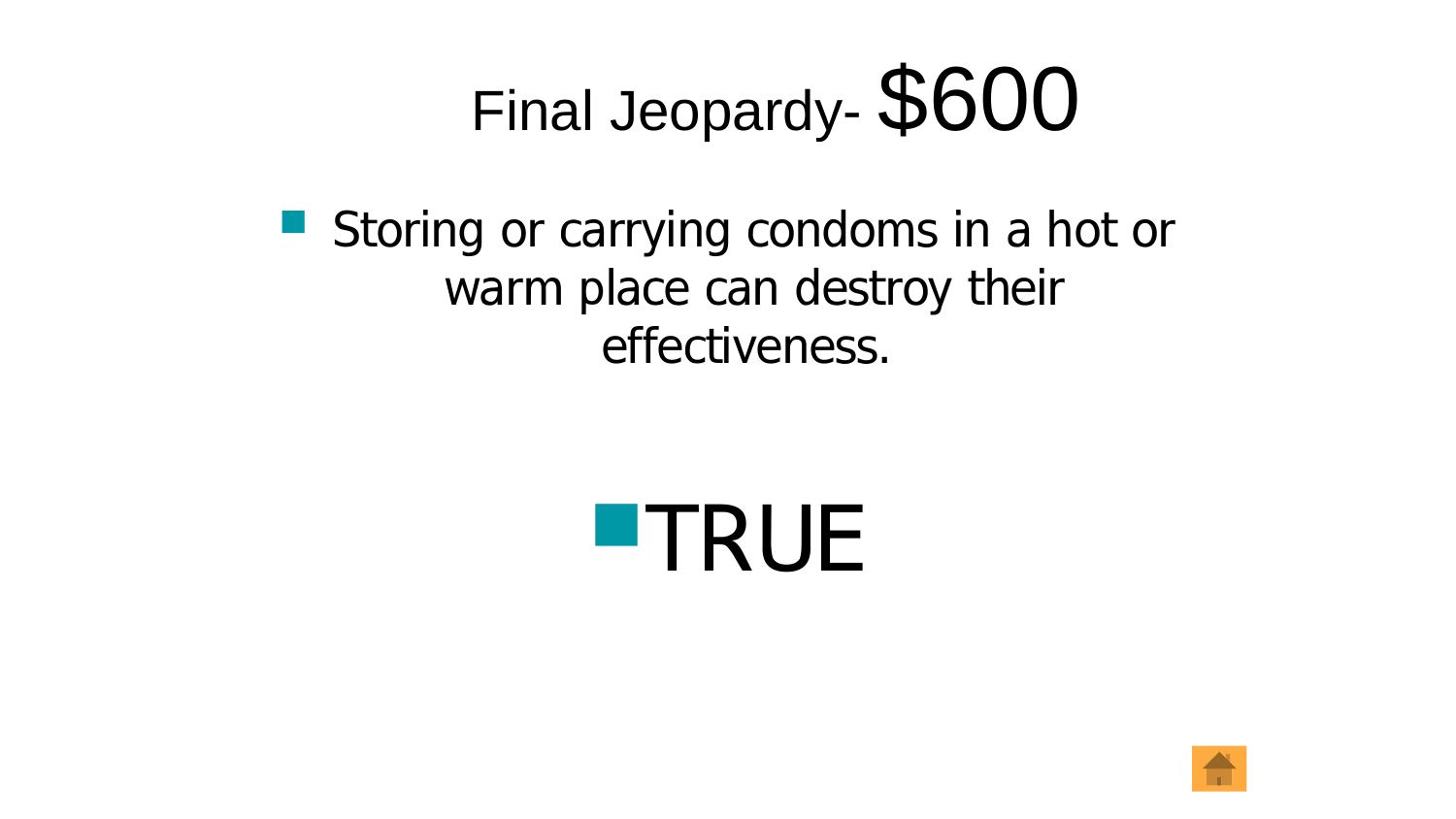

# Final Jeopardy- $600
Storing or carrying condoms in a hot or warm place can destroy their effectiveness.
TRUE